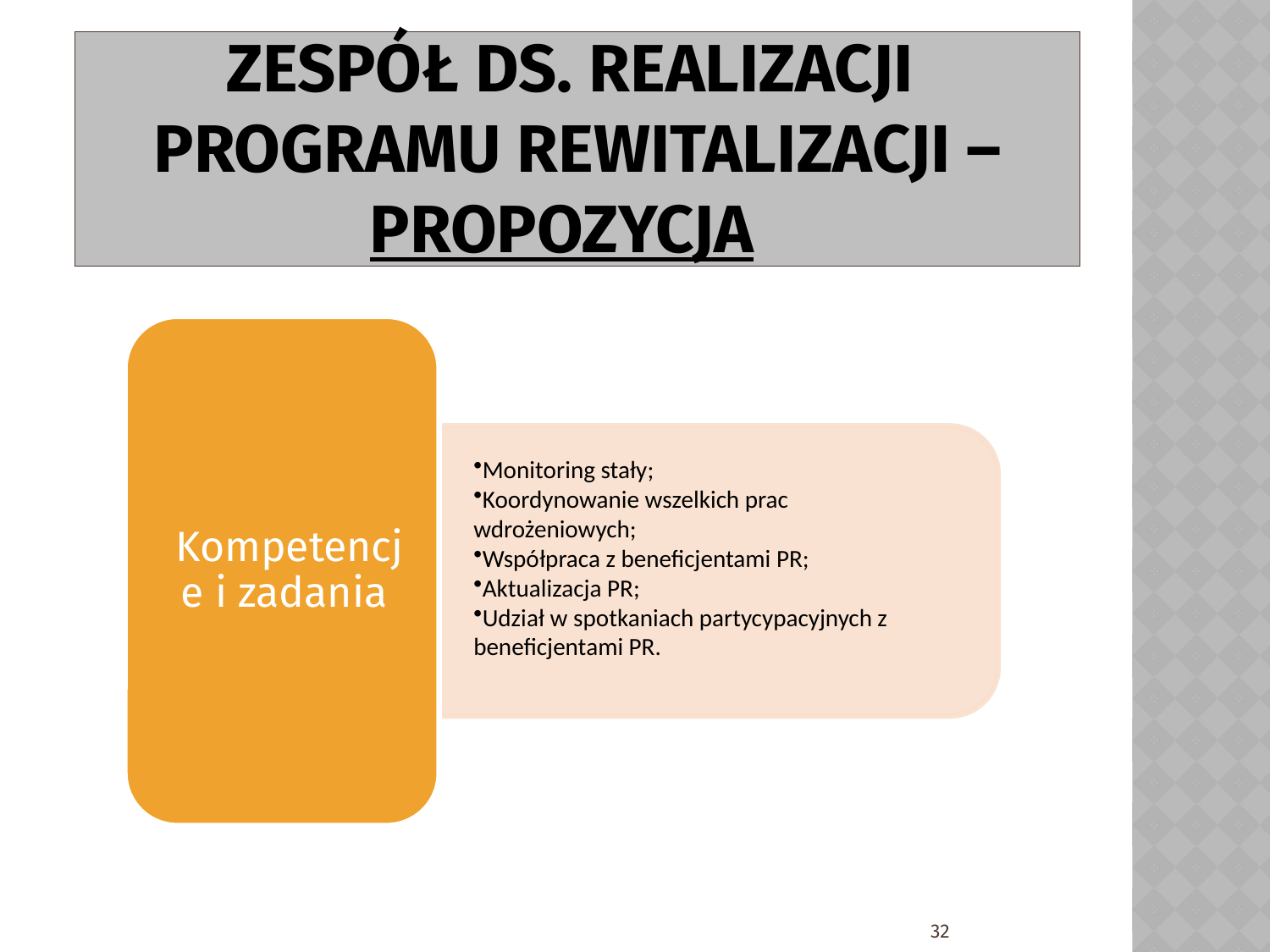

# Zespół ds. Realizacji Programu Rewitalizacji – propozycja

Monitoring stały;
Koordynowanie wszelkich prac  wdrożeniowych;
Współpraca z beneficjentami PR;
Aktualizacja PR;
Udział w spotkaniach partycypacyjnych z beneficjentami PR.

Kompetencje i zadania
32